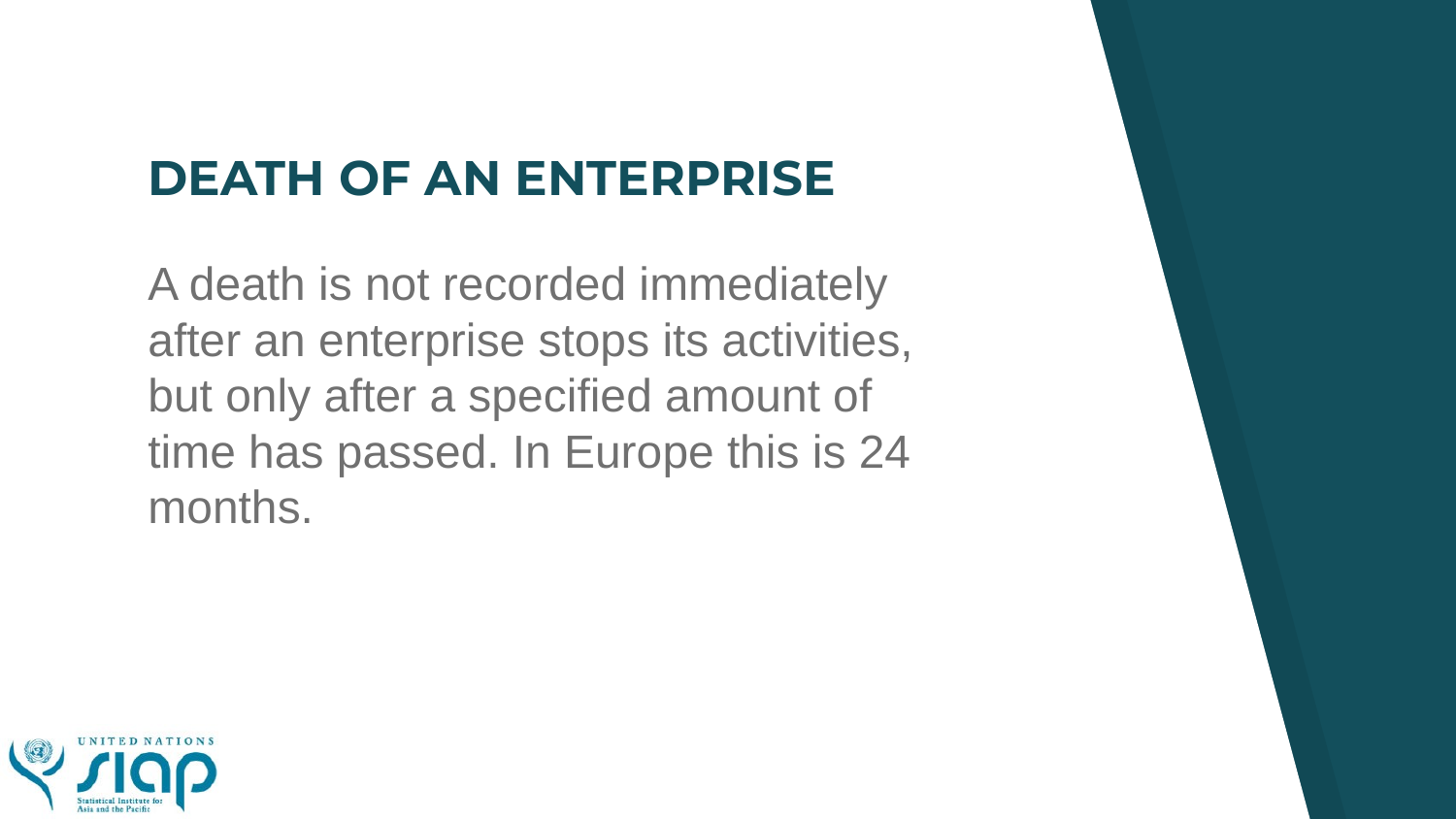

# DEATH OF AN ENTERPRISE
A death is not recorded immediately after an enterprise stops its activities, but only after a specified amount of time has passed. In Europe this is 24 months.